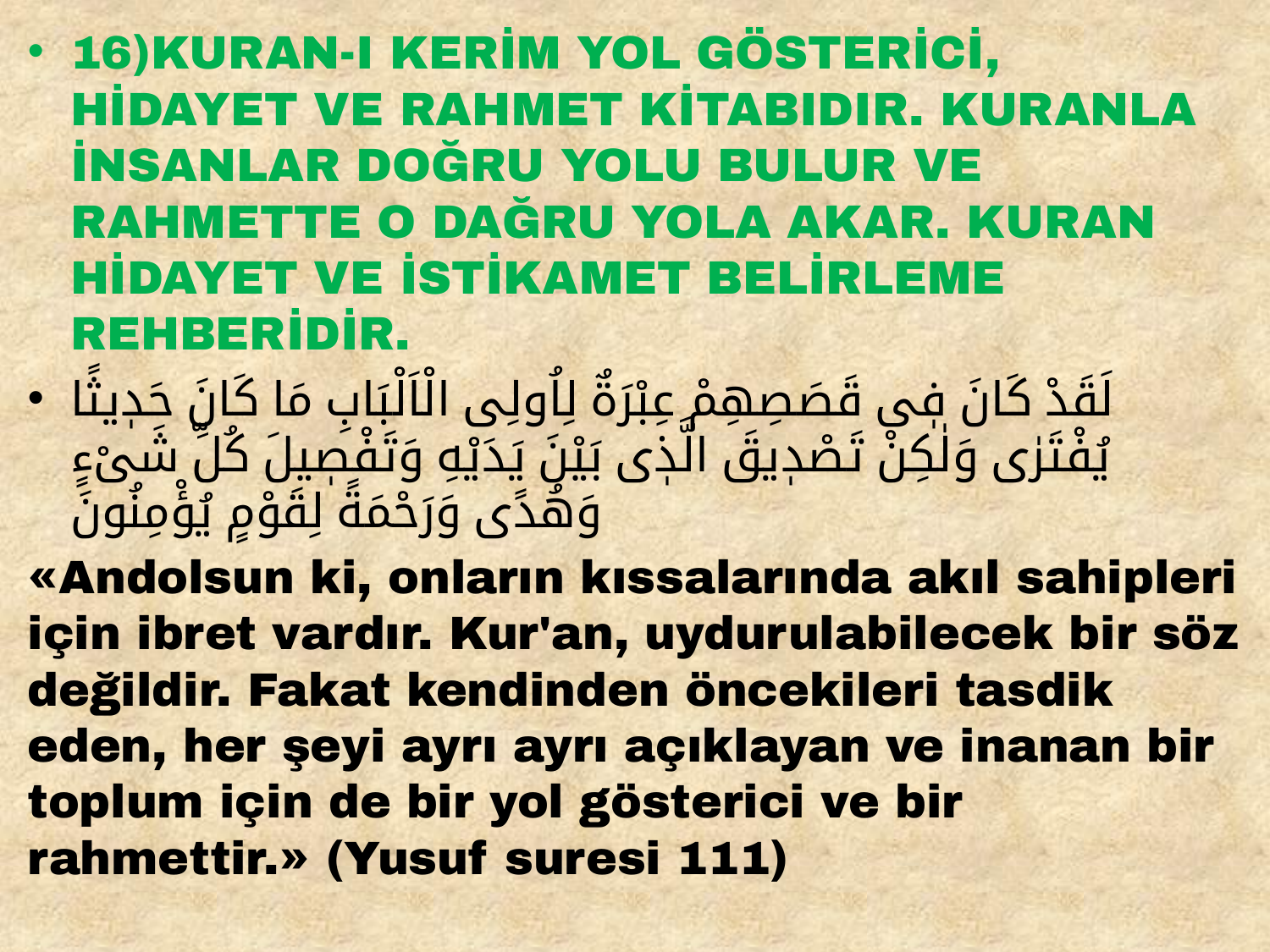

16)KURAN-I KERİM YOL GÖSTERİCİ, HİDAYET VE RAHMET KİTABIDIR. KURANLA İNSANLAR DOĞRU YOLU BULUR VE RAHMETTE O DAĞRU YOLA AKAR. KURAN HİDAYET VE İSTİKAMET BELİRLEME REHBERİDİR.
لَقَدْ كَانَ فٖى قَصَصِهِمْ عِبْرَةٌ لِاُولِى الْاَلْبَابِ مَا كَانَ حَدٖيثًا يُفْتَرٰى وَلٰكِنْ تَصْدٖيقَ الَّذٖى بَيْنَ يَدَيْهِ وَتَفْصٖيلَ كُلِّ شَیْءٍ وَهُدًى وَرَحْمَةً لِقَوْمٍ يُؤْمِنُونَ
«Andolsun ki, onların kıssalarında akıl sahipleri için ibret vardır. Kur'an, uydurulabilecek bir söz değildir. Fakat kendinden öncekileri tasdik eden, her şeyi ayrı ayrı açıklayan ve inanan bir toplum için de bir yol gösterici ve bir rahmettir.» (Yusuf suresi 111)